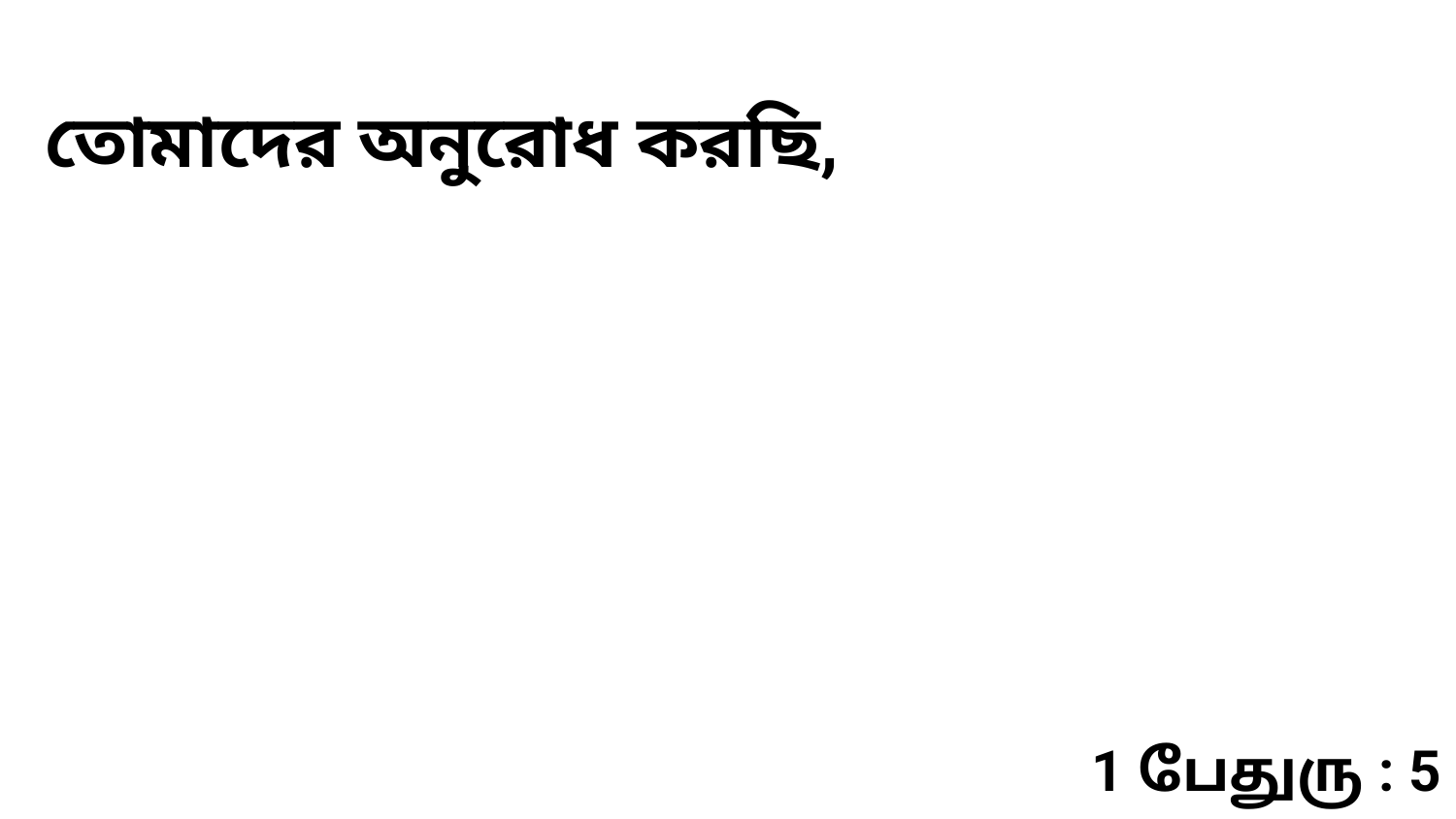

তোমাদের অনুরোধ করছি,
1 பேதுரு : 5